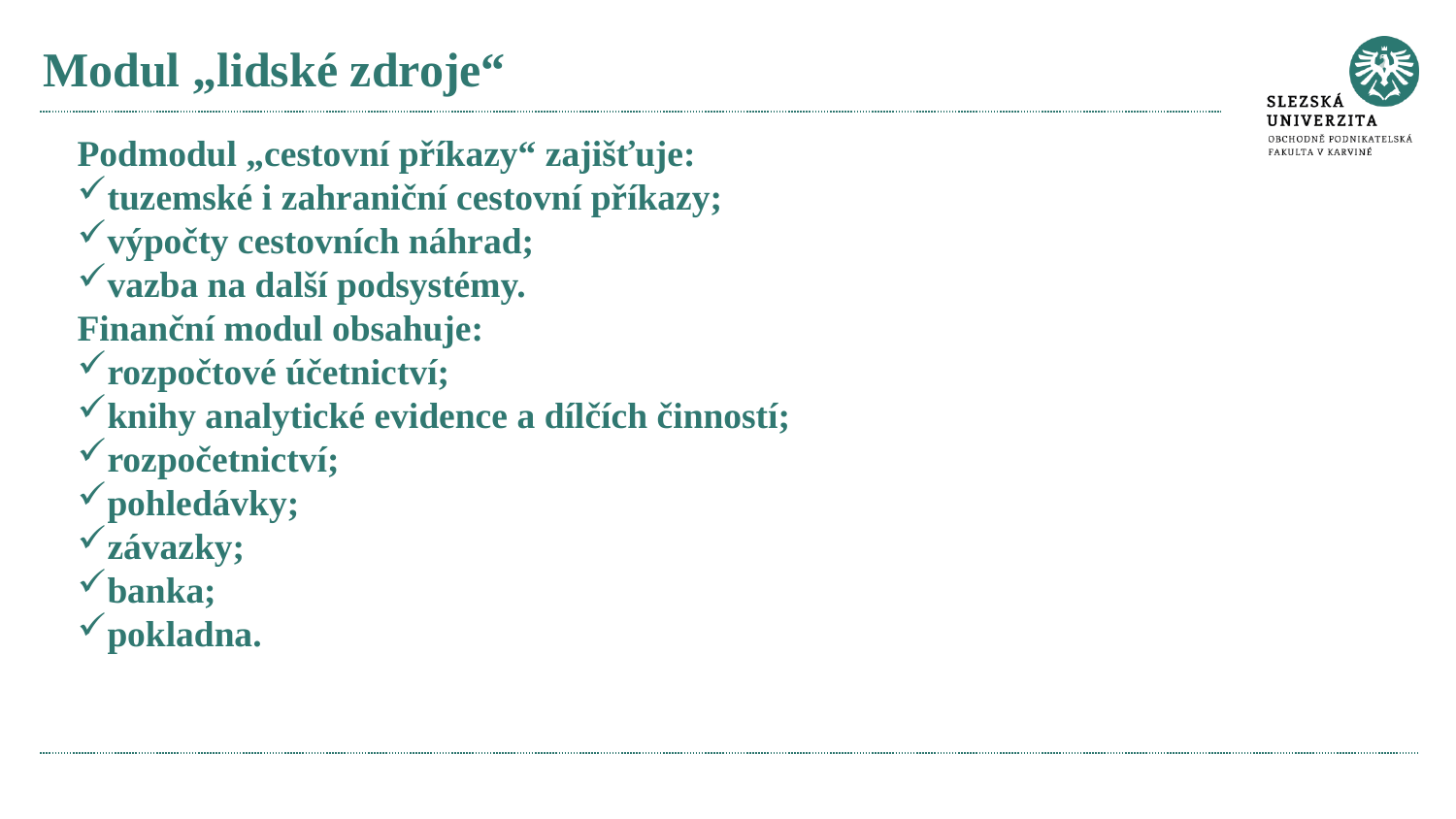

# Modul „lidské zdroje“
Podmodul „cestovní příkazy“ zajišťuje:
tuzemské i zahraniční cestovní příkazy;
výpočty cestovních náhrad;
vazba na další podsystémy.
Finanční modul obsahuje:
rozpočtové účetnictví;
knihy analytické evidence a dílčích činností;
rozpočetnictví;
pohledávky;
závazky;
banka;
pokladna.